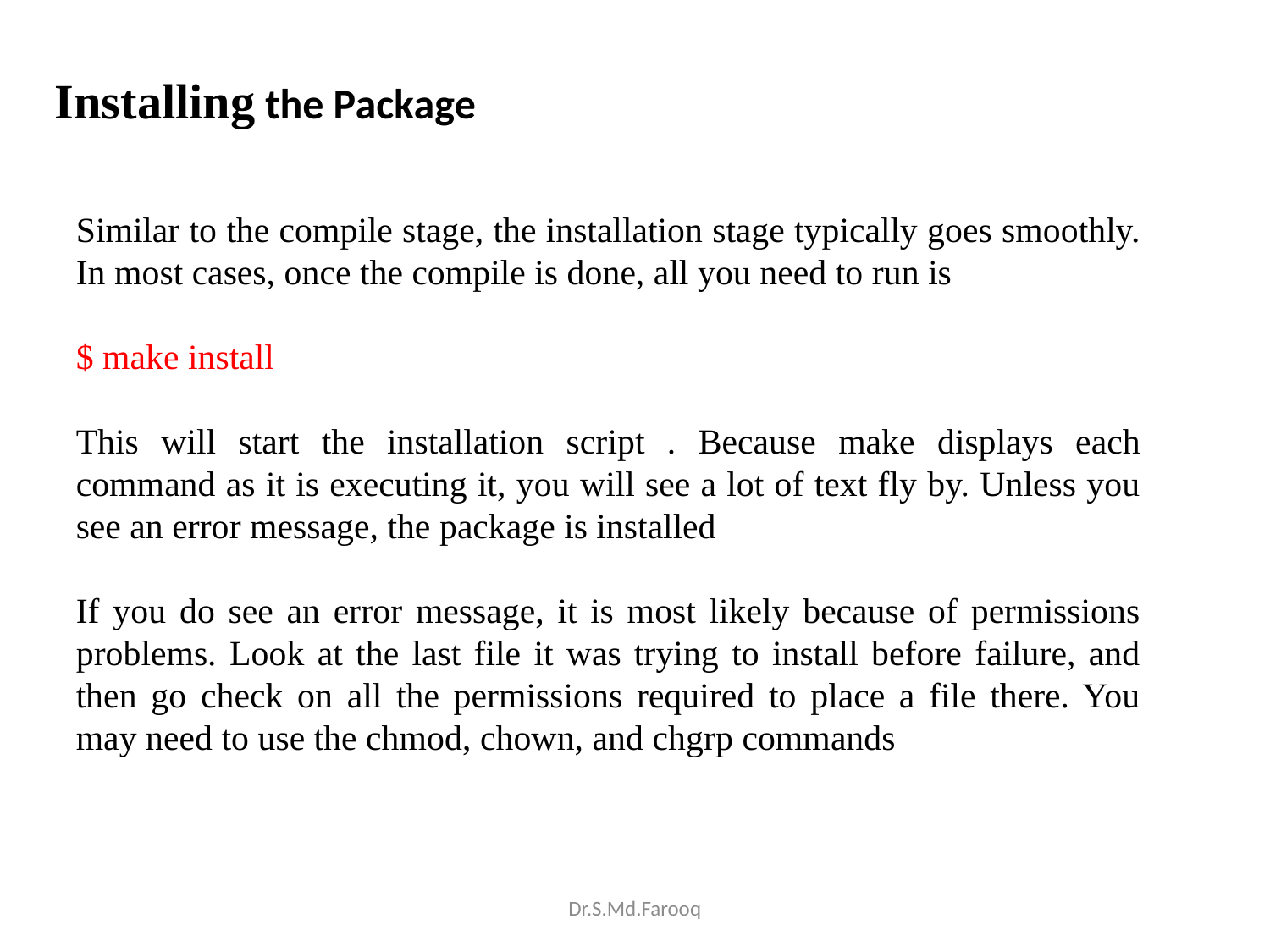

Installing the Package
Similar to the compile stage, the installation stage typically goes smoothly. In most cases, once the compile is done, all you need to run is

$ make install

This will start the installation script . Because make displays each command as it is executing it, you will see a lot of text fly by. Unless you see an error message, the package is installed

If you do see an error message, it is most likely because of permissions problems. Look at the last file it was trying to install before failure, and then go check on all the permissions required to place a file there. You may need to use the chmod, chown, and chgrp commands

Dr.S.Md.Farooq